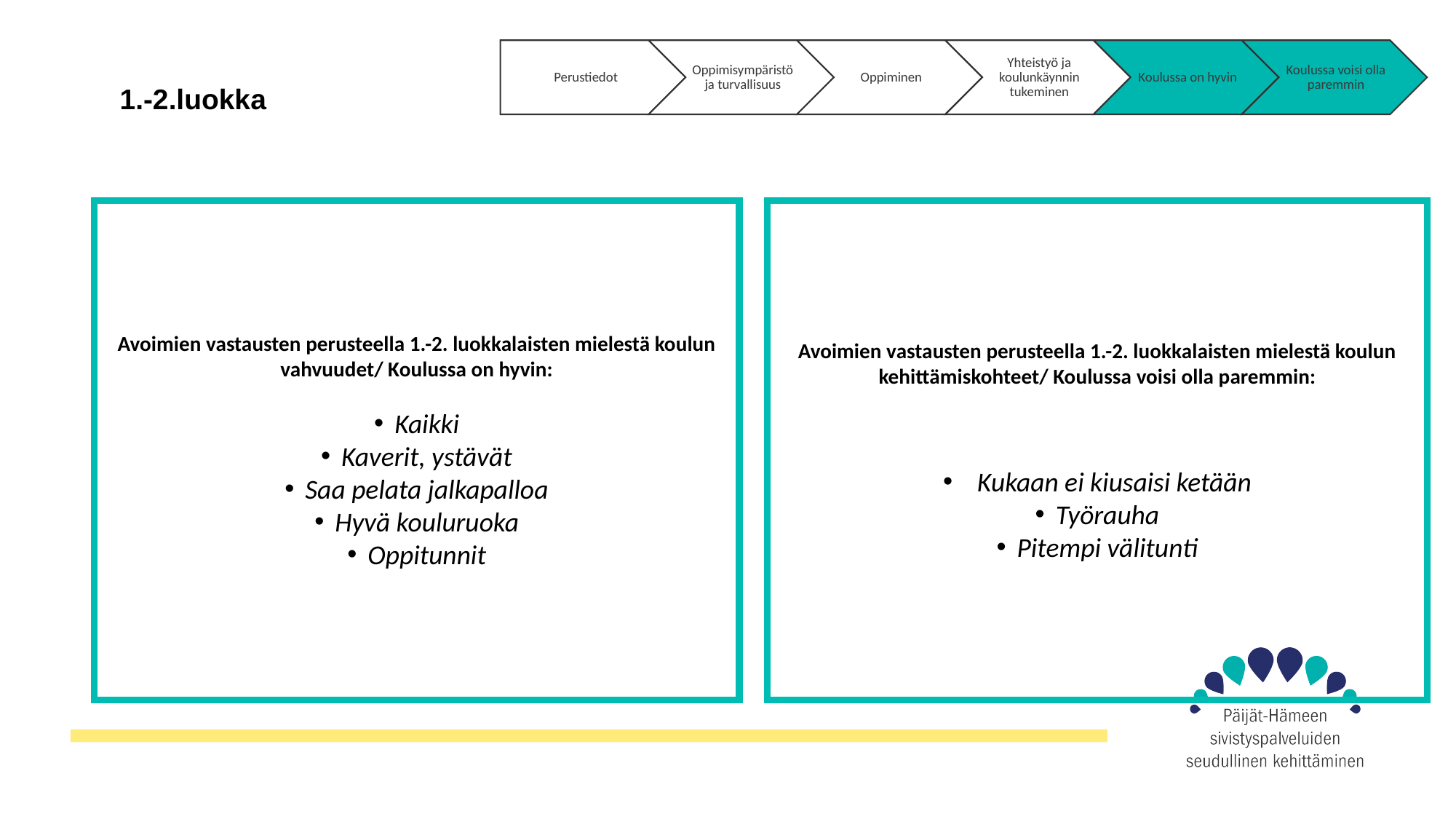

Perustiedot
Oppimisympäristö ja turvallisuus
Oppiminen
Yhteistyö ja koulunkäynnin tukeminen
Koulussa on hyvin
Koulussa voisi olla paremmin
# 1.-2.luokka
Avoimien vastausten perusteella 1.-2. luokkalaisten mielestä koulun vahvuudet/ Koulussa on hyvin:

Kaikki
Kaverit, ystävät
Saa pelata jalkapalloa
Hyvä kouluruoka
Oppitunnit
Avoimien vastausten perusteella 1.-2. luokkalaisten mielestä koulun kehittämiskohteet/ Koulussa voisi olla paremmin:

Kukaan ei kiusaisi ketään
Työrauha
Pitempi välitunti